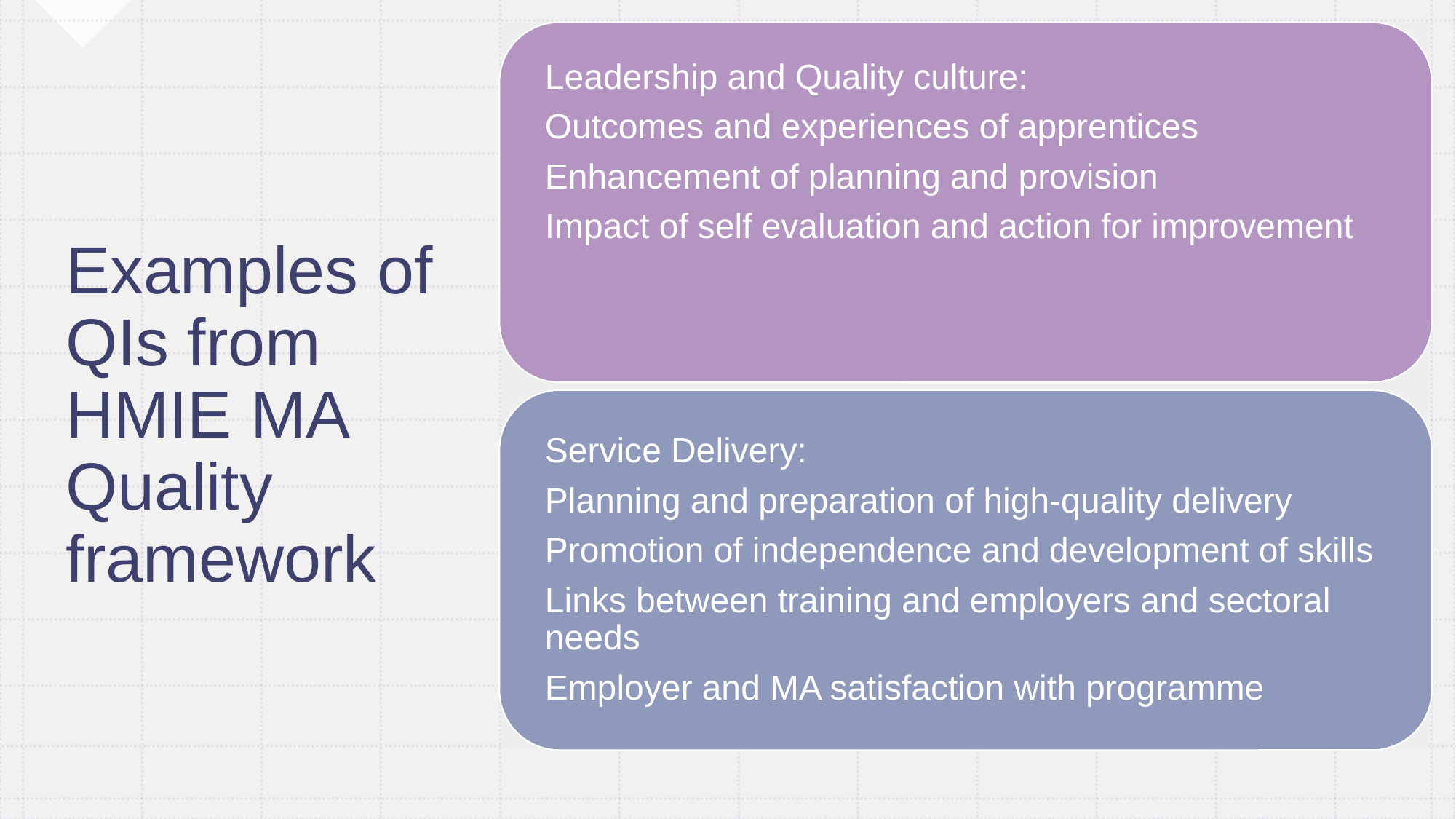

Leadership and Quality culture:
Outcomes and experiences of apprentices
Enhancement of planning and provision
Impact of self evaluation and action for improvement

Service Delivery:
Planning and preparation of high-quality delivery
Promotion of independence and development of skills
Links between training and employers and sectoral needs
Employer and MA satisfaction with programme

# Examples of QIs from HMIE MA Quality framework